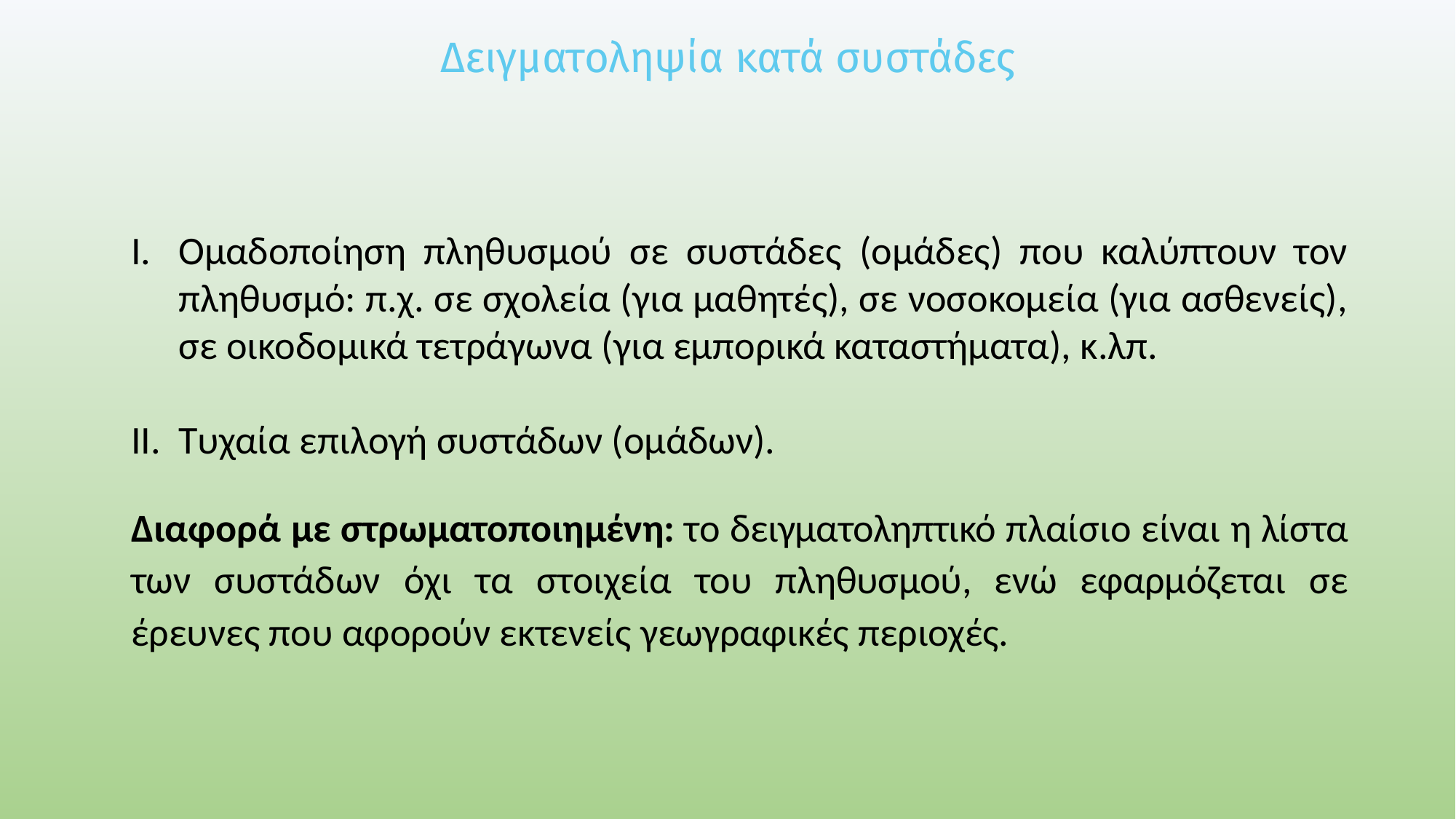

# Δειγματοληψία κατά συστάδες
Ομαδοποίηση πληθυσμού σε συστάδες (ομάδες) που καλύπτουν τον πληθυσμό: π.χ. σε σχολεία (για μαθητές), σε νοσοκομεία (για ασθενείς), σε οικοδομικά τετράγωνα (για εμπορικά καταστήματα), κ.λπ.

Τυχαία επιλογή συστάδων (ομάδων).

Διαφορά με στρωματοποιημένη: το δειγματοληπτικό πλαίσιο είναι η λίστα των συστάδων όχι τα στοιχεία του πληθυσμού, ενώ εφαρμόζεται σε έρευνες που αφορούν εκτενείς γεωγραφικές περιοχές.